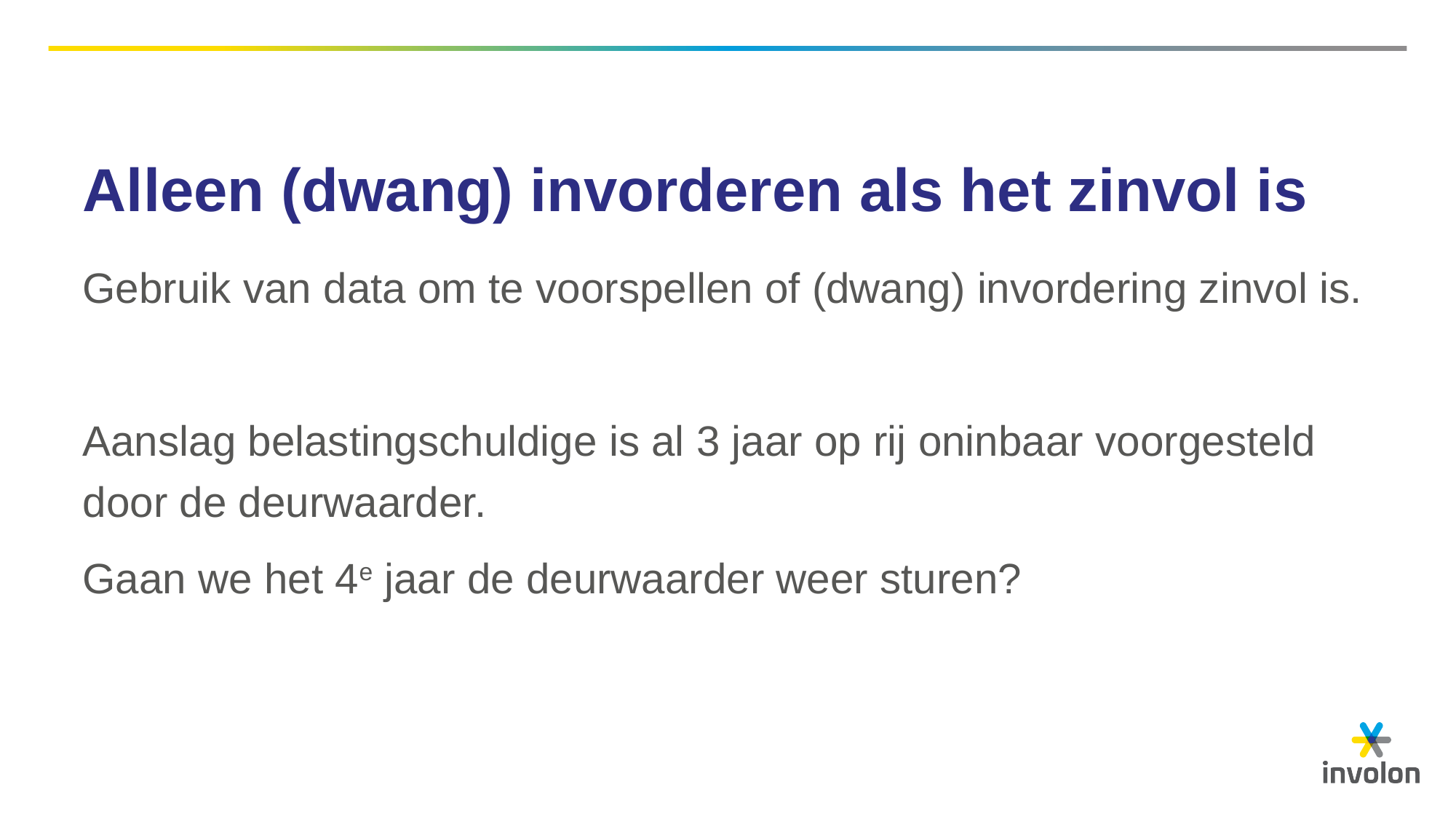

# Alleen (dwang) invorderen als het zinvol is
Gebruik van data om te voorspellen of (dwang) invordering zinvol is.

Aanslag belastingschuldige is al 3 jaar op rij oninbaar voorgesteld door de deurwaarder.
Gaan we het 4e jaar de deurwaarder weer sturen?